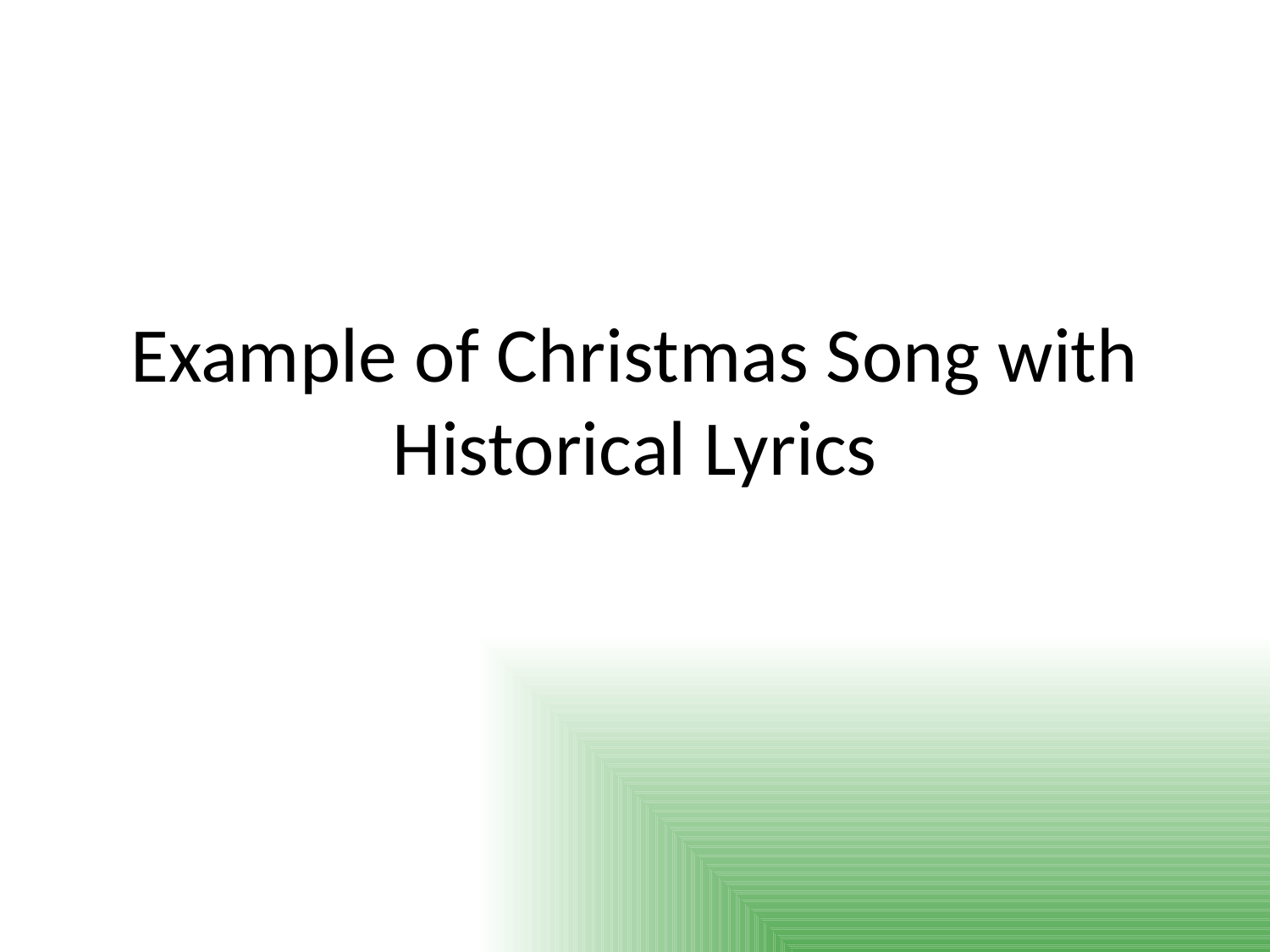

# Example of Christmas Song with Historical Lyrics